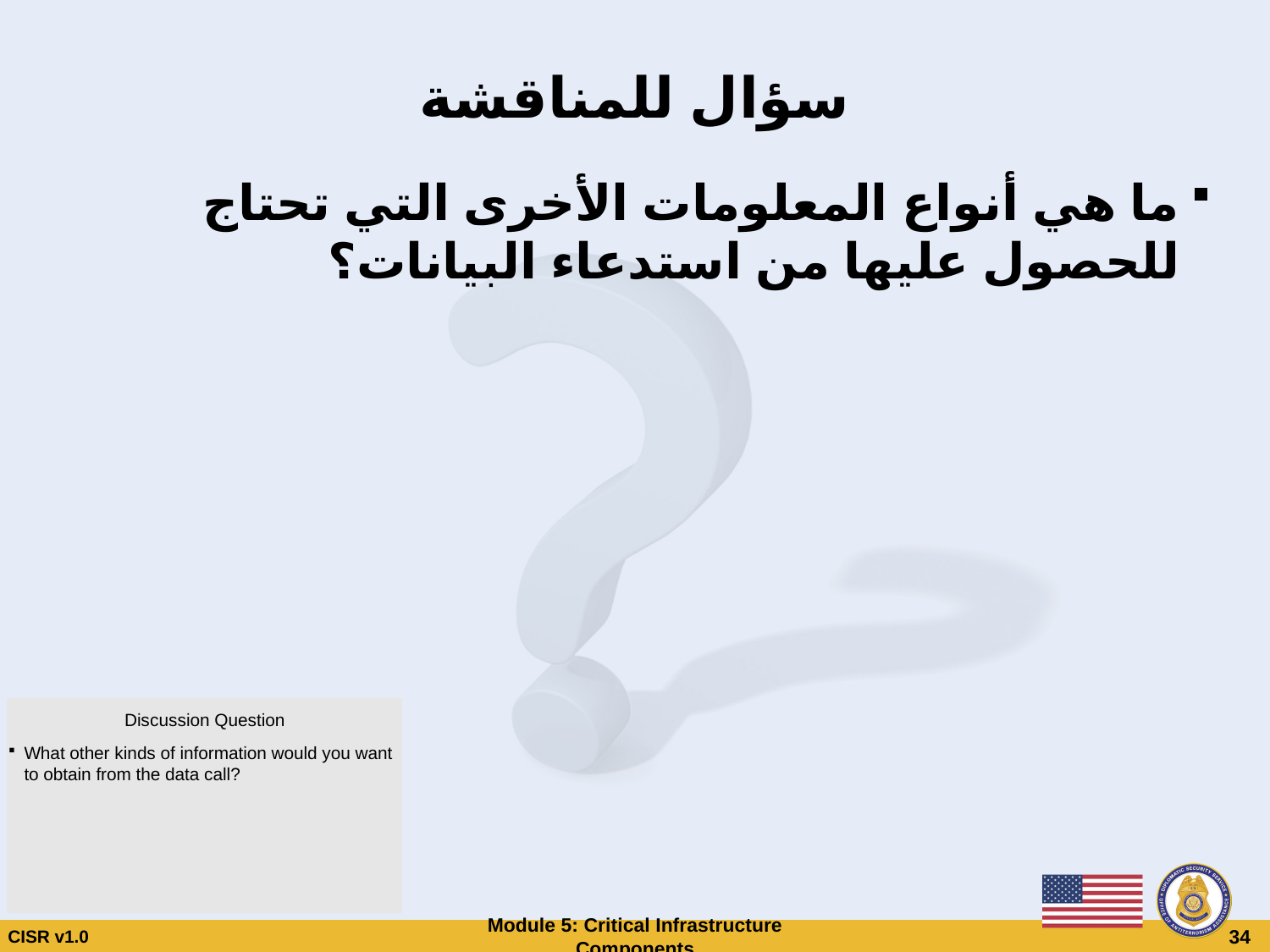

# سؤال للمناقشة
ما هي أنواع المعلومات الأخرى التي تحتاج للحصول عليها من استدعاء البيانات؟
Discussion Question
What other kinds of information would you want to obtain from the data call?
CISR v1.0
Module 5: Critical Infrastructure Components
 34